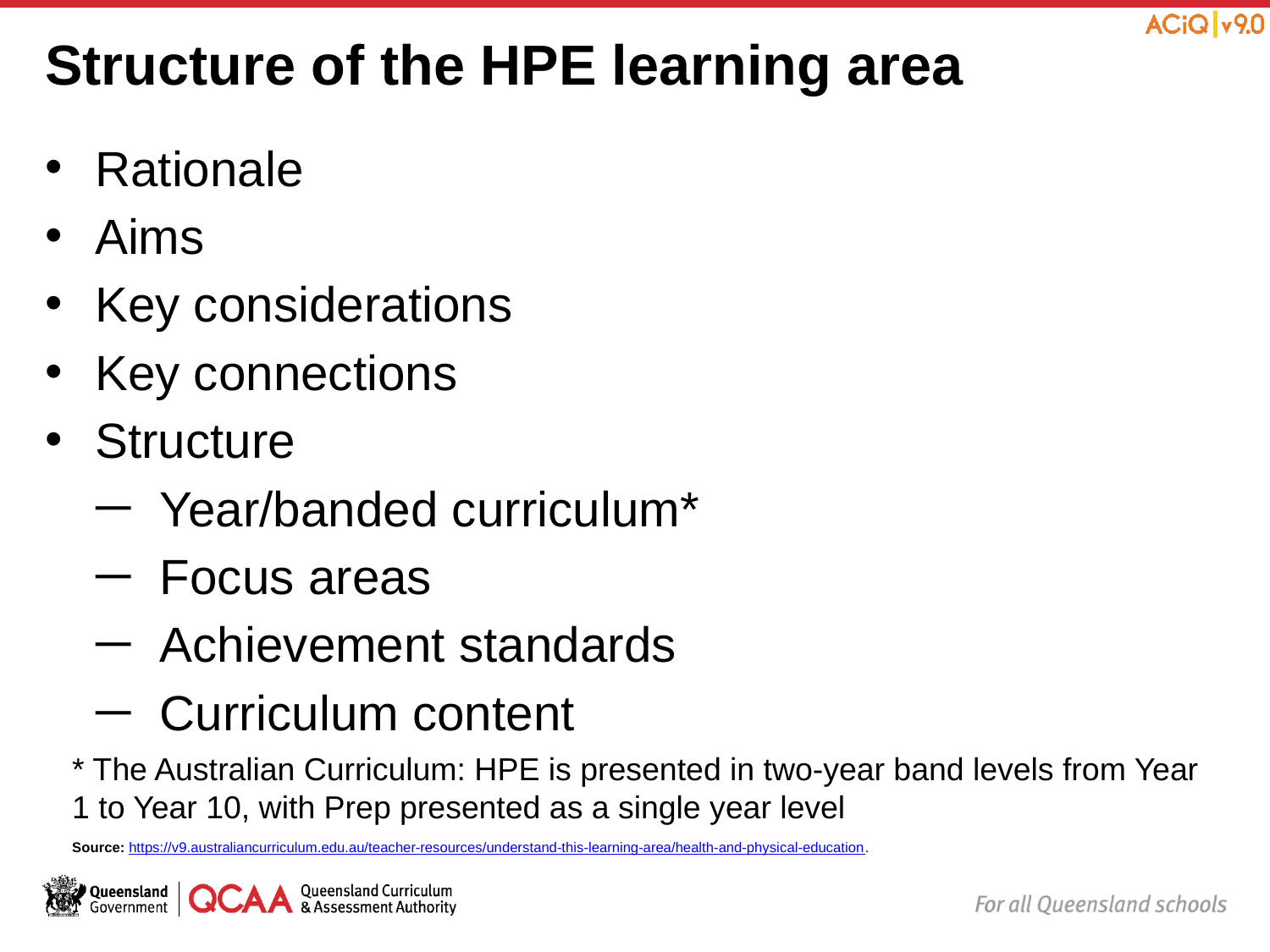

# Structure of the HPE learning area
Rationale
Aims
Key considerations
Key connections
Structure
Year/banded curriculum*
Focus areas
Achievement standards
Curriculum content

* The Australian Curriculum: HPE is presented in two-year band levels from Year 1 to Year 10, with Prep presented as a single year level
Source: https://v9.australiancurriculum.edu.au/teacher-resources/understand-this-learning-area/health-and-physical-education.